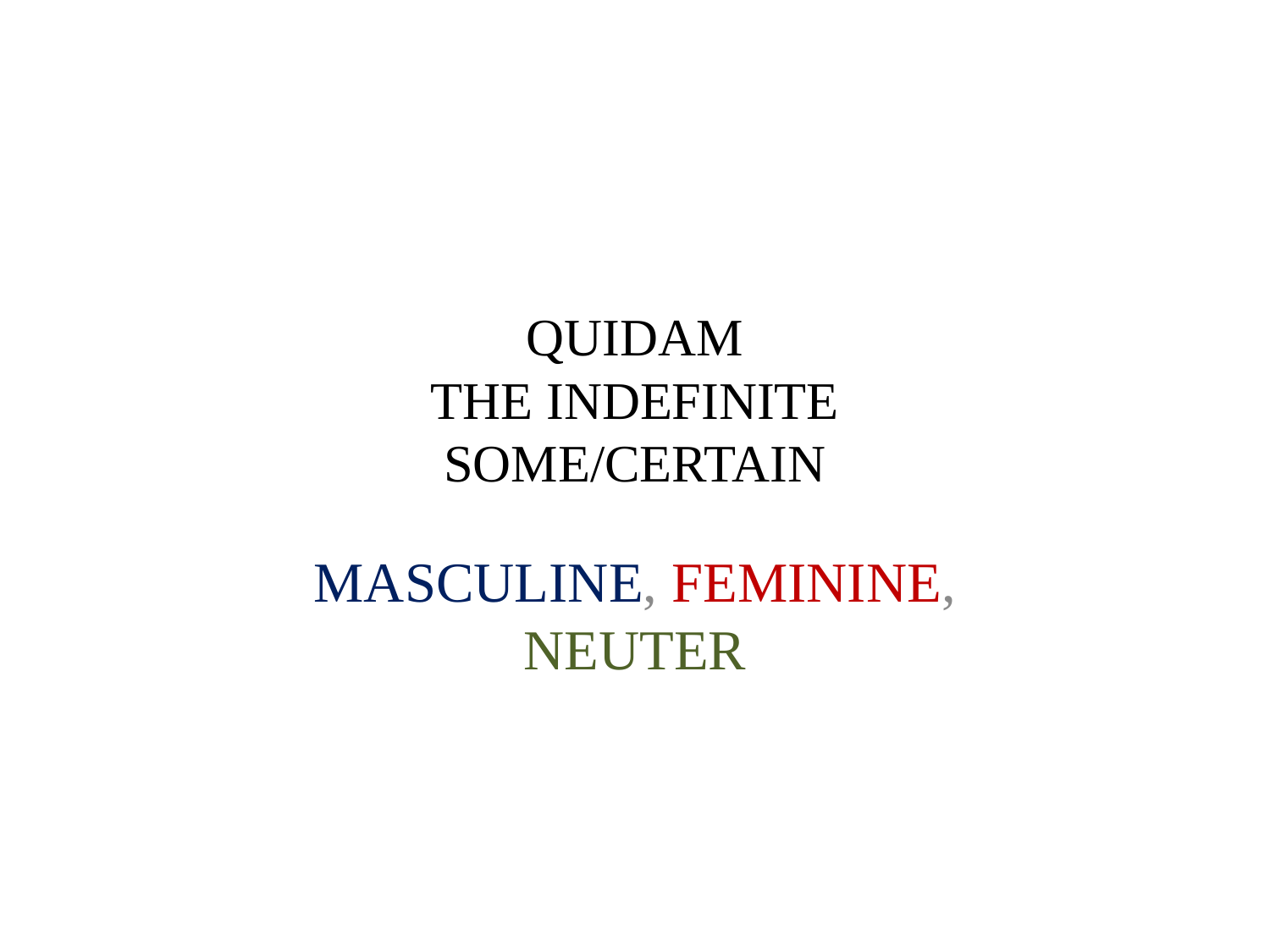

# QUIDAM THE INDEFINITE SOME/CERTAIN
MASCULINE, FEMININE, NEUTER